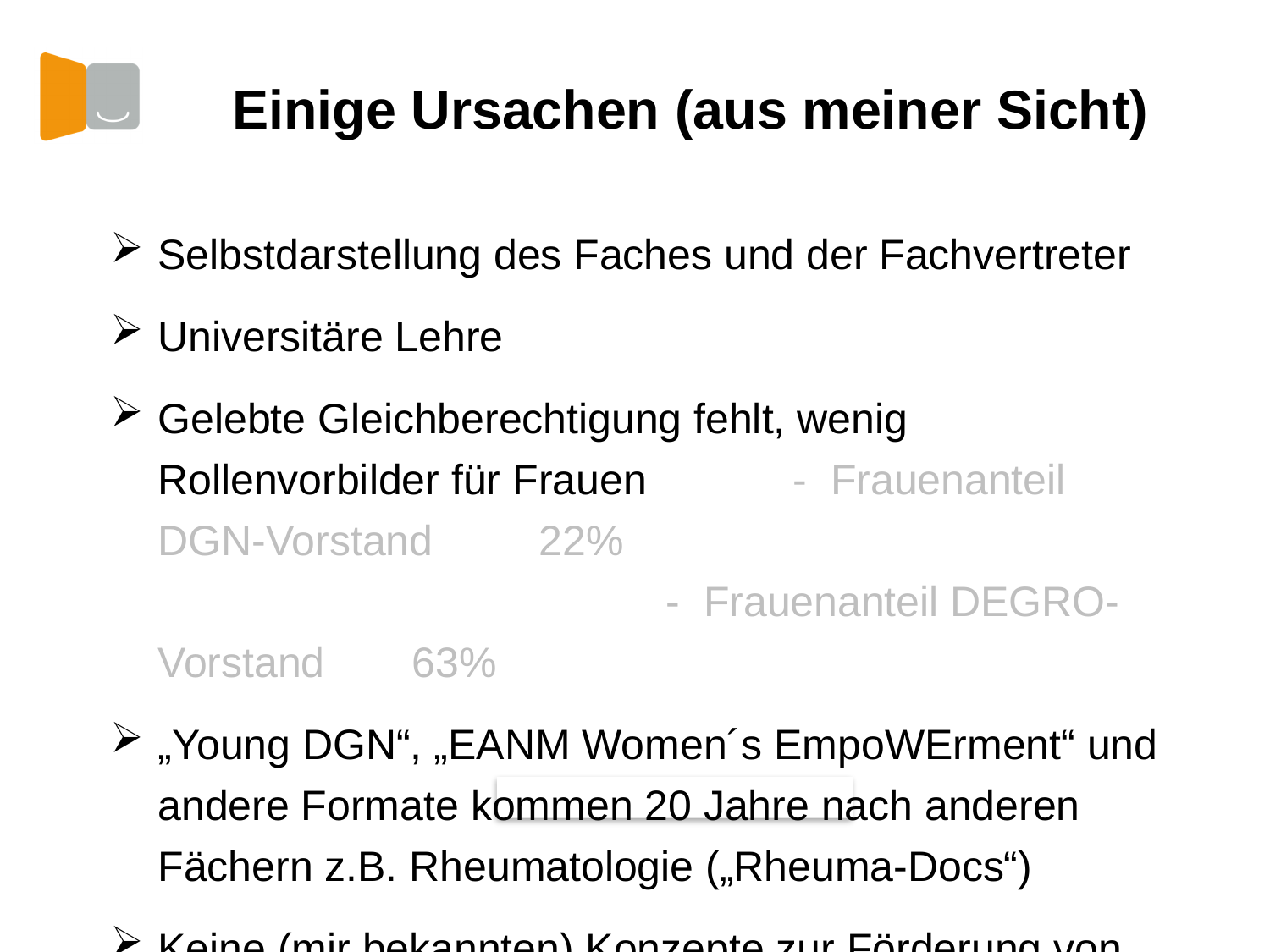

Einige Ursachen (aus meiner Sicht)
Selbstdarstellung des Faches und der Fachvertreter
Universitäre Lehre
Gelebte Gleichberechtigung fehlt, wenig Rollenvorbilder für Frauen		-  Frauenanteil DGN-Vorstand 	22%
				-  Frauenanteil DEGRO-Vorstand 	63%
„Young DGN“, „EANM Women´s EmpoWErment“ und andere Formate kommen 20 Jahre nach anderen Fächern z.B. Rheumatologie („Rheuma-Docs“)
Keine (mir bekannten) Konzepte zur Förderung von Diversität
Frauenanteil im Medizinstudium 63,2%